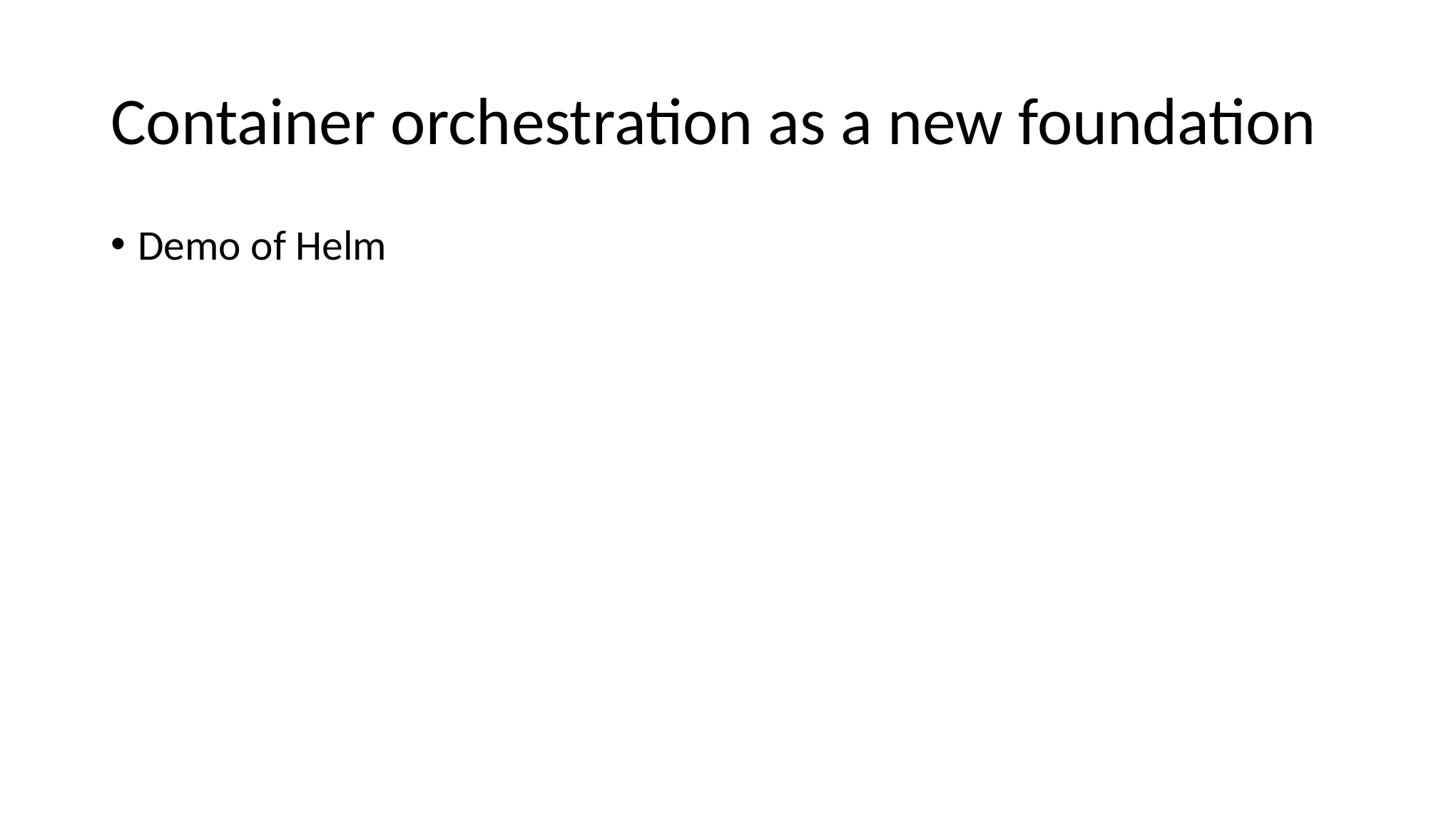

# Container orchestration as a new foundation
Demo of Helm